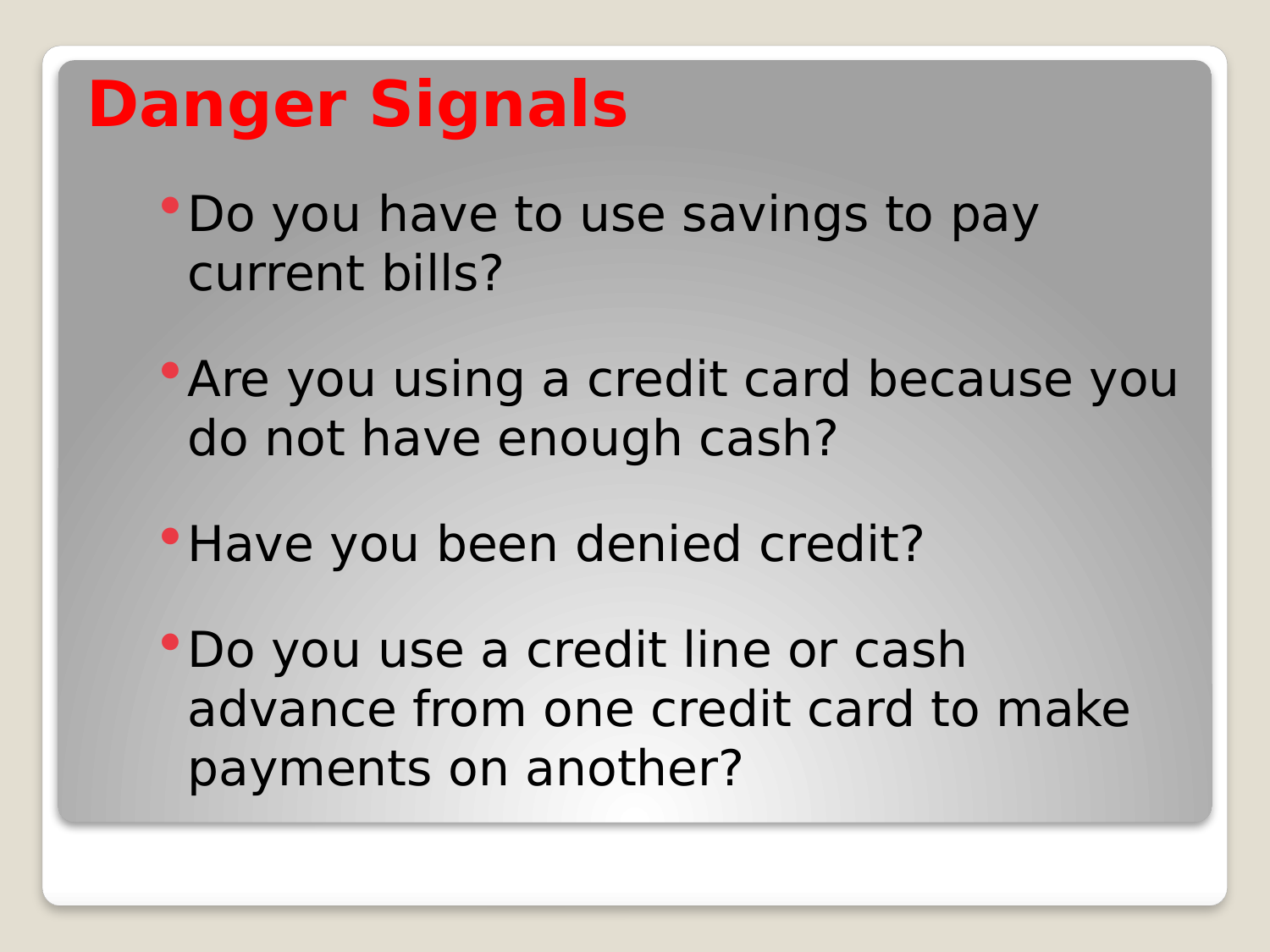

# Danger Signals
Do you have to use savings to pay current bills?
Are you using a credit card because you do not have enough cash?
Have you been denied credit?
Do you use a credit line or cash advance from one credit card to make payments on another?